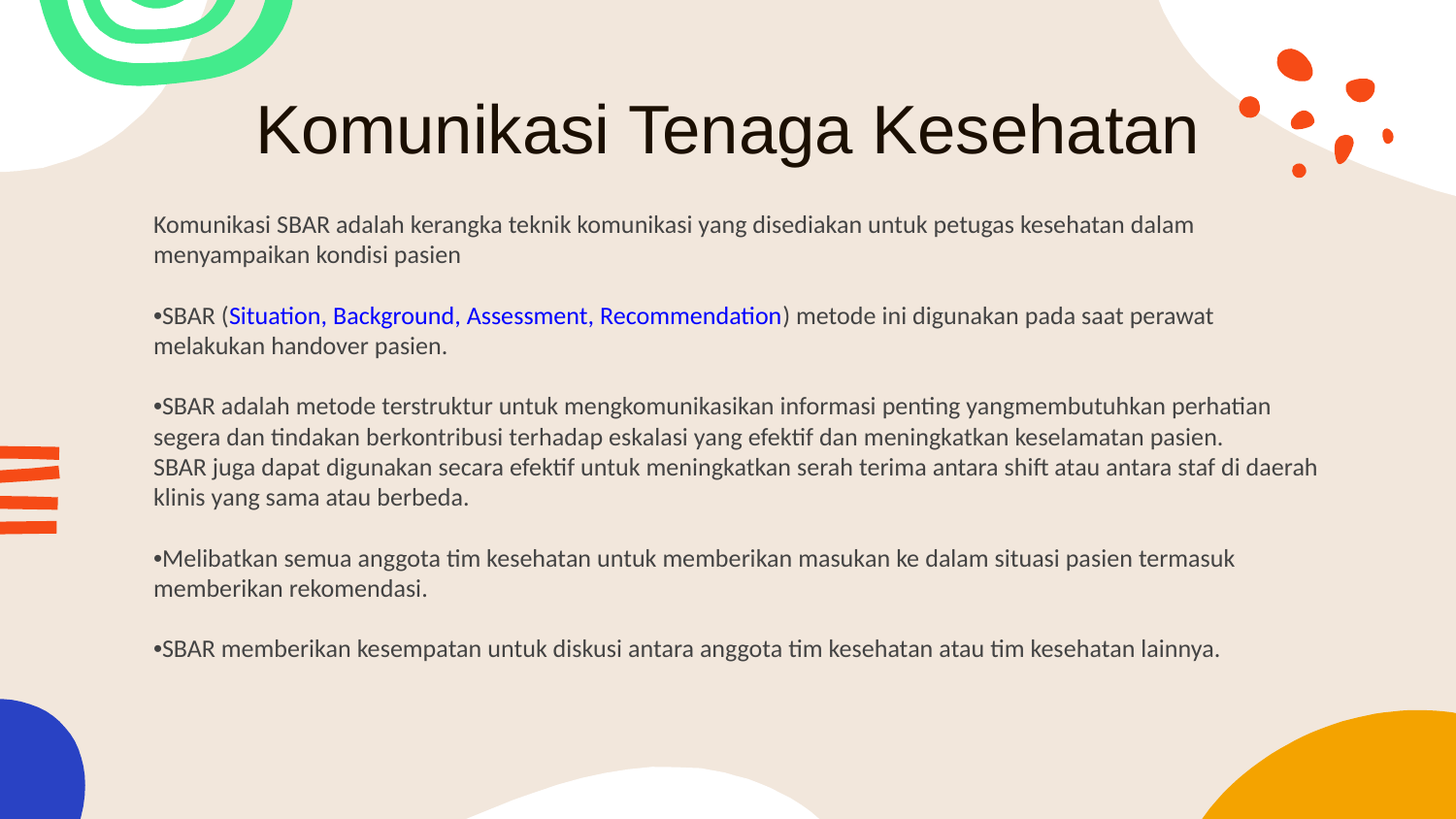

# Komunikasi Tenaga Kesehatan
Komunikasi SBAR adalah kerangka teknik komunikasi yang disediakan untuk petugas kesehatan dalam menyampaikan kondisi pasien

•SBAR (Situation, Background, Assessment, Recommendation) metode ini digunakan pada saat perawat melakukan handover pasien.

•SBAR adalah metode terstruktur untuk mengkomunikasikan informasi penting yangmembutuhkan perhatian segera dan tindakan berkontribusi terhadap eskalasi yang efektif dan meningkatkan keselamatan pasien.
SBAR juga dapat digunakan secara efektif untuk meningkatkan serah terima antara shift atau antara staf di daerah klinis yang sama atau berbeda.

•Melibatkan semua anggota tim kesehatan untuk memberikan masukan ke dalam situasi pasien termasuk memberikan rekomendasi.

•SBAR memberikan kesempatan untuk diskusi antara anggota tim kesehatan atau tim kesehatan lainnya.